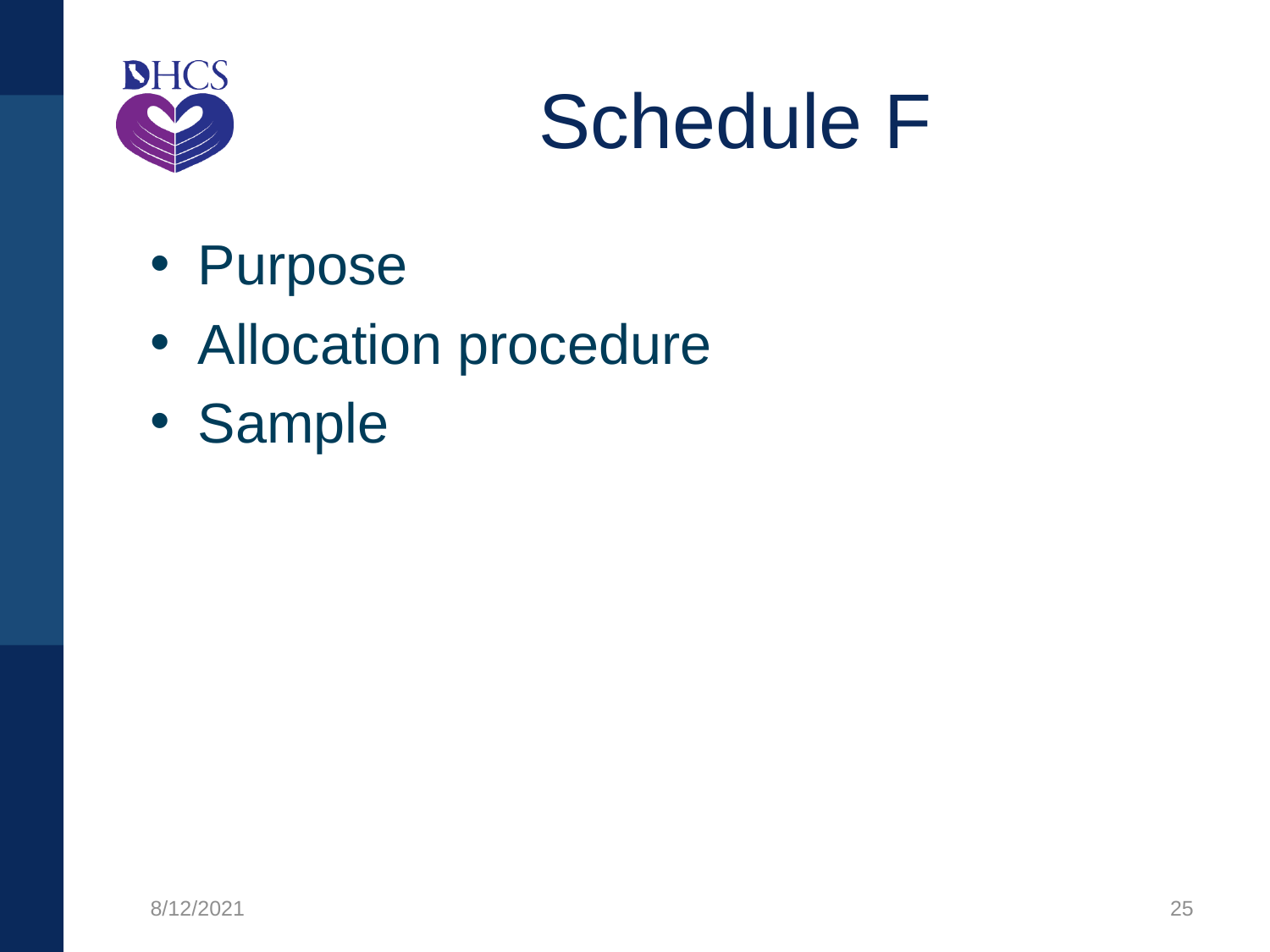

# Schedule F
Purpose
Allocation procedure
Sample
8/12/2021
25